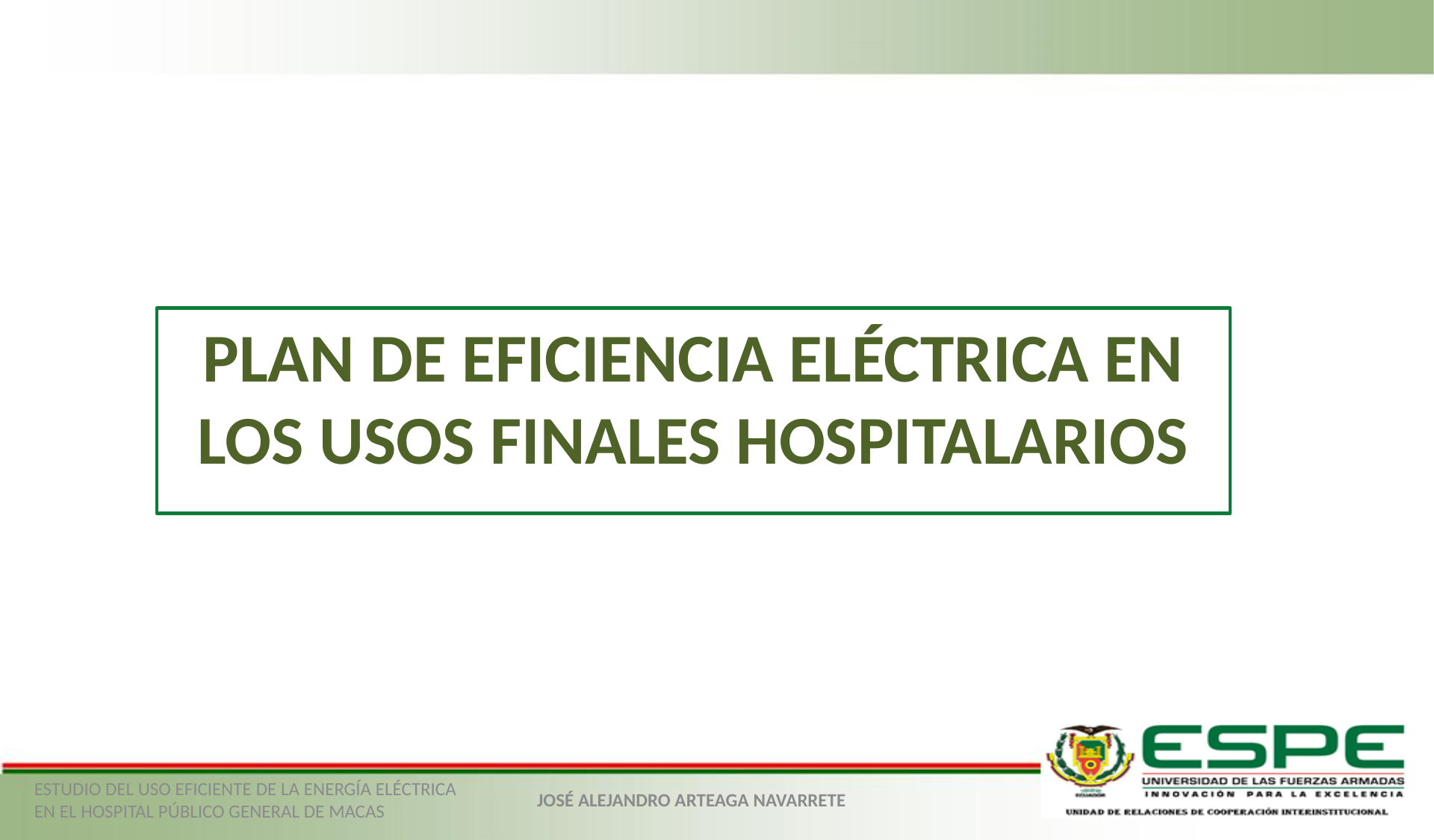

PLAN DE EFICIENCIA ELÉCTRICA EN LOS USOS FINALES HOSPITALARIOS
ESTUDIO DEL USO EFICIENTE DE LA ENERGÍA ELÉCTRICA  EN EL HOSPITAL PÚBLICO GENERAL DE MACAS
JOSÉ ALEJANDRO ARTEAGA NAVARRETE